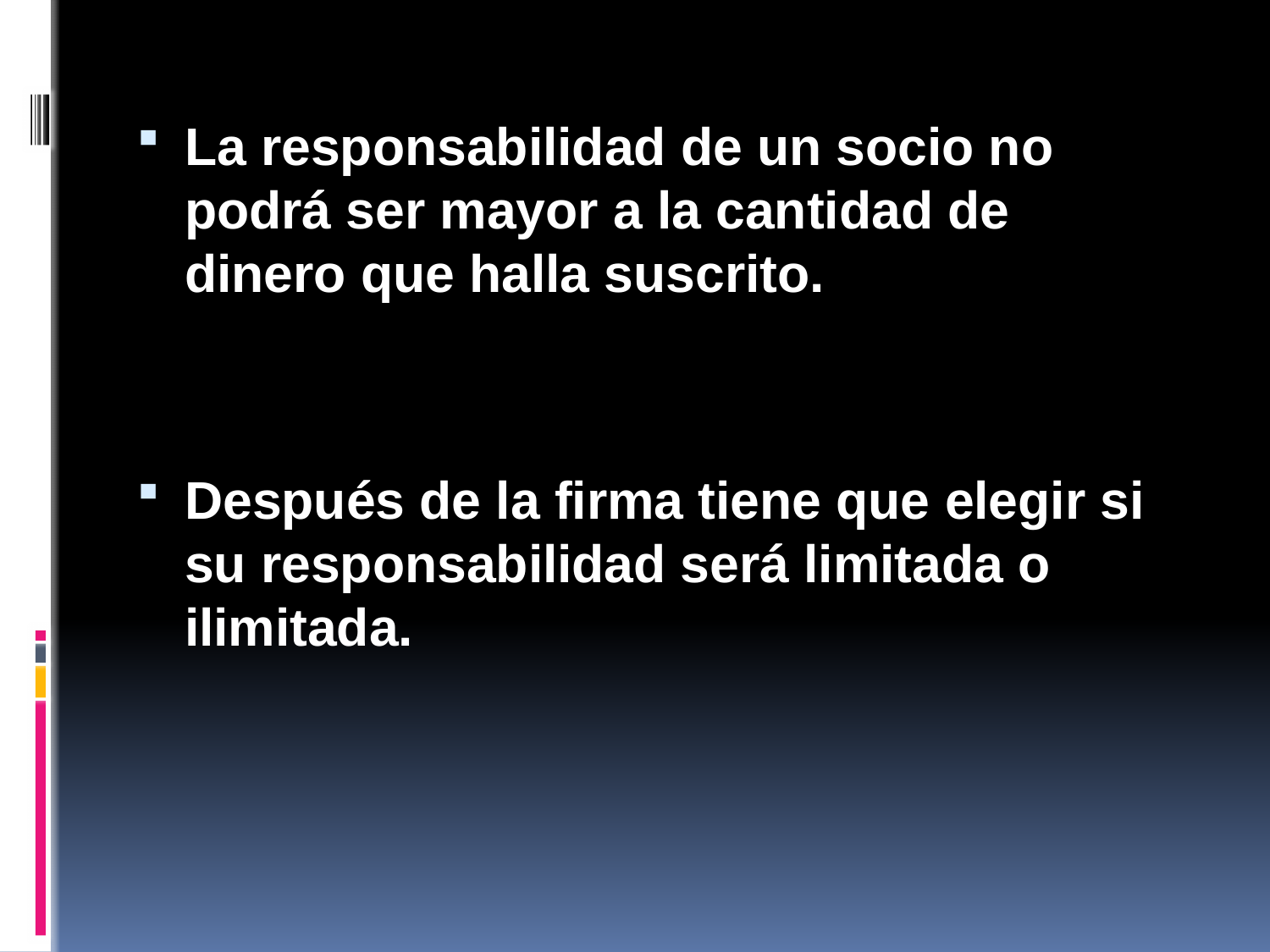

La responsabilidad de un socio no podrá ser mayor a la cantidad de dinero que halla suscrito.

Después de la firma tiene que elegir si su responsabilidad será limitada o ilimitada.